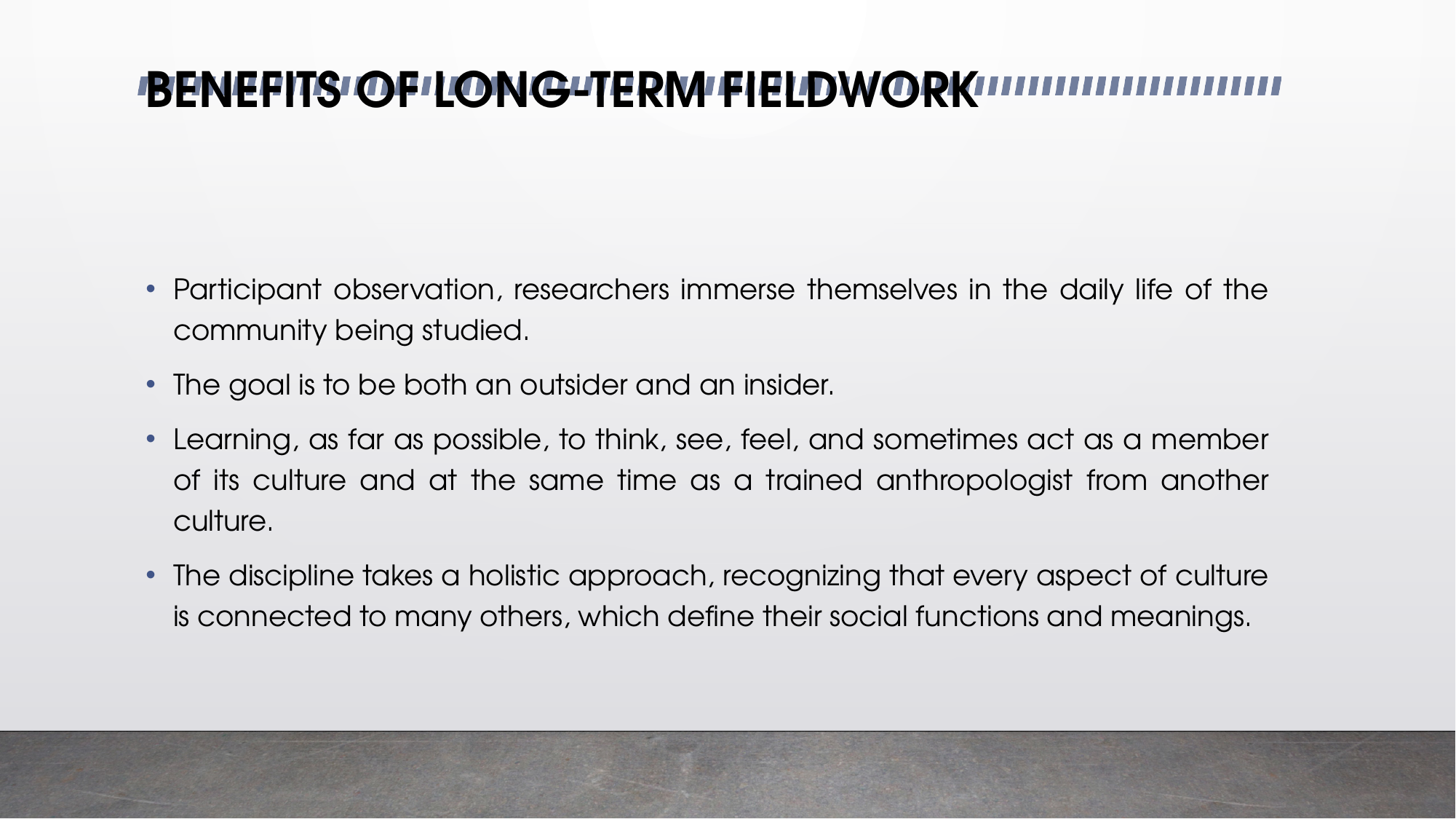

# BENEFITS OF LONG-TERM FIELDWORK
Participant observation, researchers immerse themselves in the daily life of the community being studied.
The goal is to be both an outsider and an insider.
Learning, as far as possible, to think, see, feel, and sometimes act as a member of its culture and at the same time as a trained anthropologist from another culture.
The discipline takes a holistic approach, recognizing that every aspect of culture is connected to many others, which define their social functions and meanings.